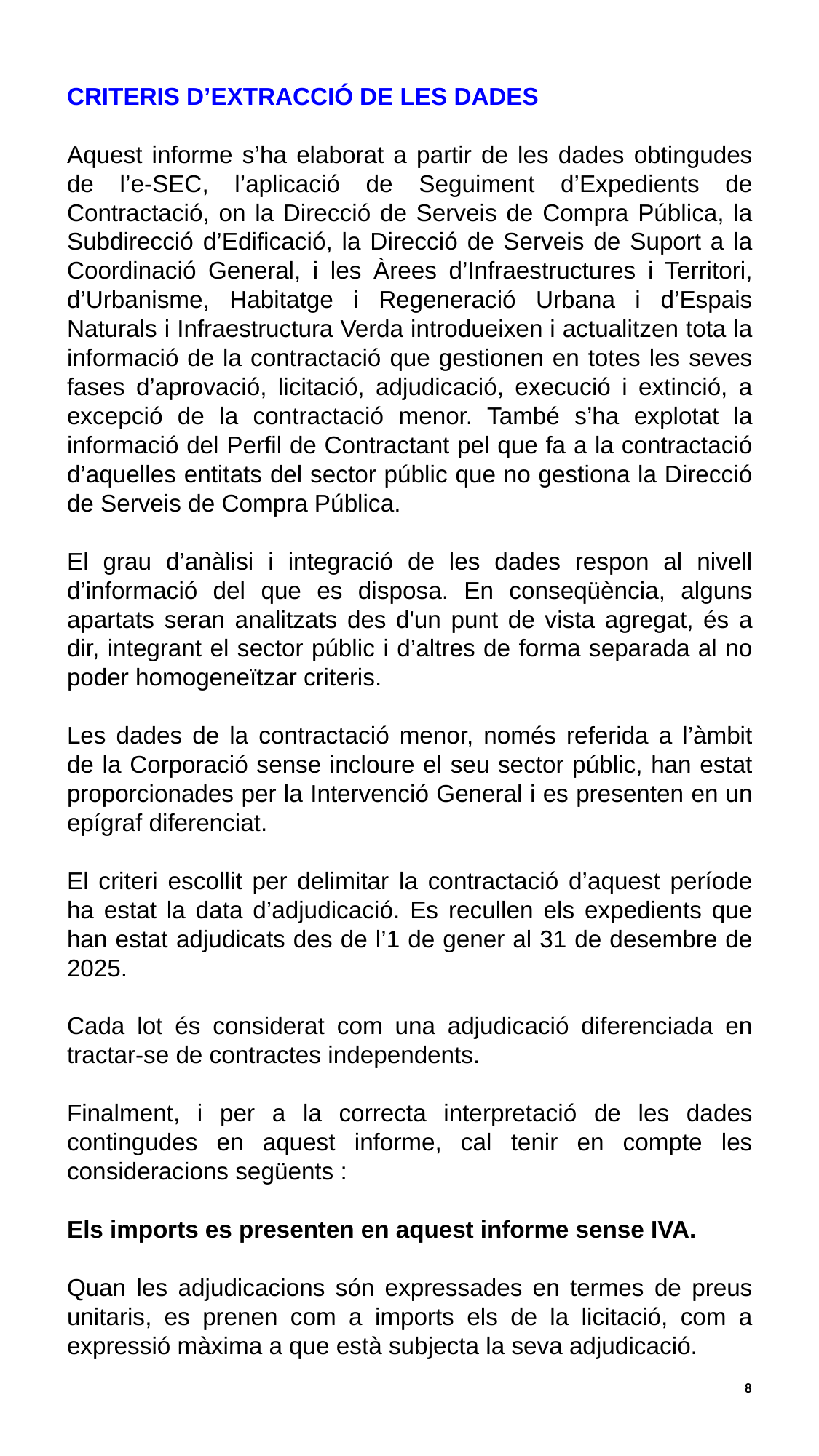

CRITERIS D’EXTRACCIÓ DE LES DADES

Aquest informe s’ha elaborat a partir de les dades obtingudes de l’e-SEC, l’aplicació de Seguiment d’Expedients de Contractació, on la Direcció de Serveis de Compra Pública, la Subdirecció d’Edificació, la Direcció de Serveis de Suport a la Coordinació General, i les Àrees d’Infraestructures i Territori, d’Urbanisme, Habitatge i Regeneració Urbana i d’Espais Naturals i Infraestructura Verda introdueixen i actualitzen tota la informació de la contractació que gestionen en totes les seves fases d’aprovació, licitació, adjudicació, execució i extinció, a excepció de la contractació menor. També s’ha explotat la informació del Perfil de Contractant pel que fa a la contractació d’aquelles entitats del sector públic que no gestiona la Direcció de Serveis de Compra Pública.

El grau d’anàlisi i integració de les dades respon al nivell d’informació del que es disposa. En conseqüència, alguns apartats seran analitzats des d'un punt de vista agregat, és a dir, integrant el sector públic i d’altres de forma separada al no poder homogeneïtzar criteris.

Les dades de la contractació menor, només referida a l’àmbit de la Corporació sense incloure el seu sector públic, han estat proporcionades per la Intervenció General i es presenten en un epígraf diferenciat.

El criteri escollit per delimitar la contractació d’aquest període ha estat la data d’adjudicació. Es recullen els expedients que han estat adjudicats des de l’1 de gener al 31 de desembre de 2025.

Cada lot és considerat com una adjudicació diferenciada en tractar-se de contractes independents.

Finalment, i per a la correcta interpretació de les dades contingudes en aquest informe, cal tenir en compte les consideracions següents :

Els imports es presenten en aquest informe sense IVA.

Quan les adjudicacions són expressades en termes de preus unitaris, es prenen com a imports els de la licitació, com a expressió màxima a que està subjecta la seva adjudicació.
8